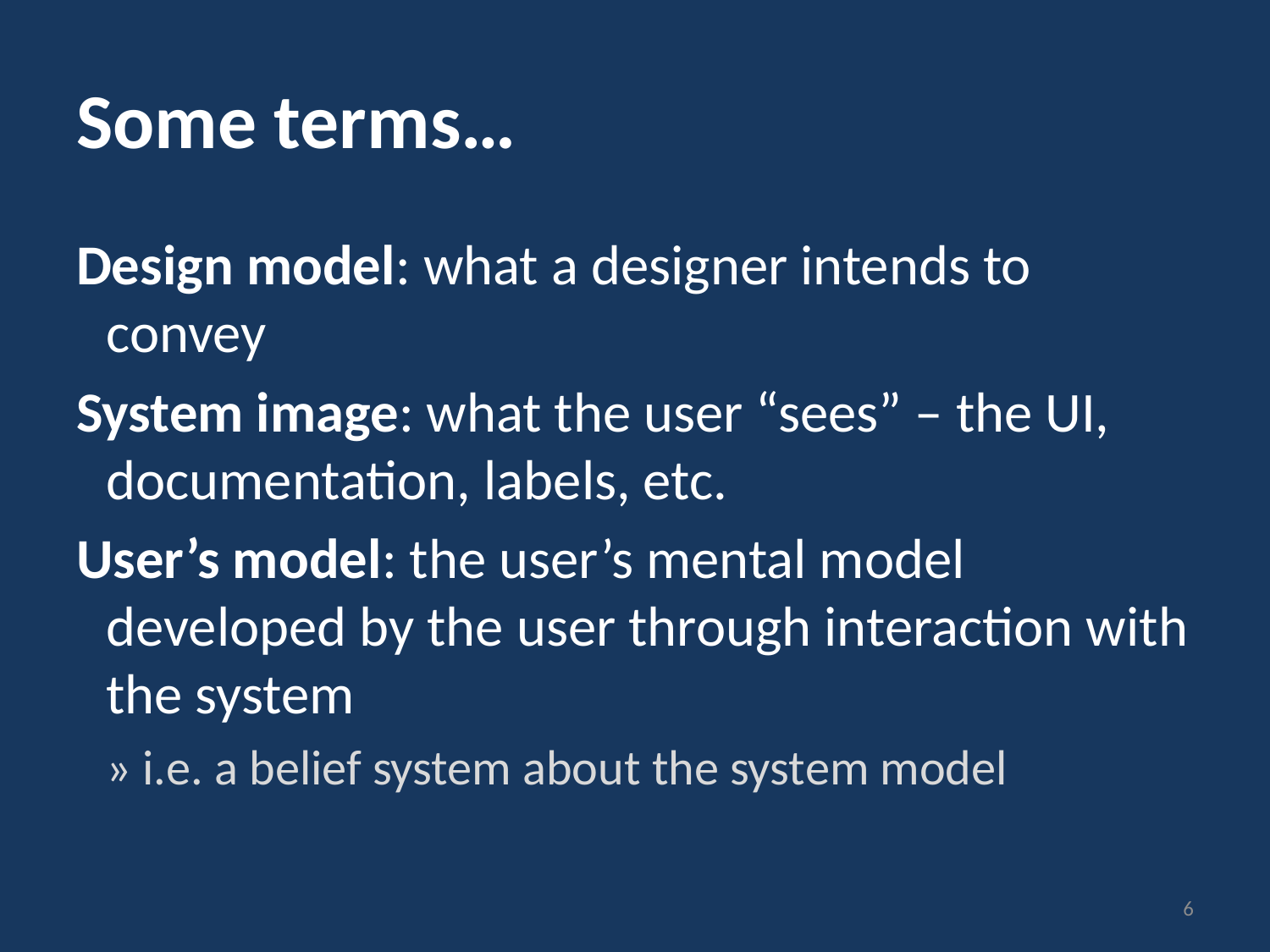

# Some terms…
Design model: what a designer intends to convey
System image: what the user “sees” – the UI, documentation, labels, etc.
User’s model: the user’s mental model developed by the user through interaction with the system
» i.e. a belief system about the system model
6